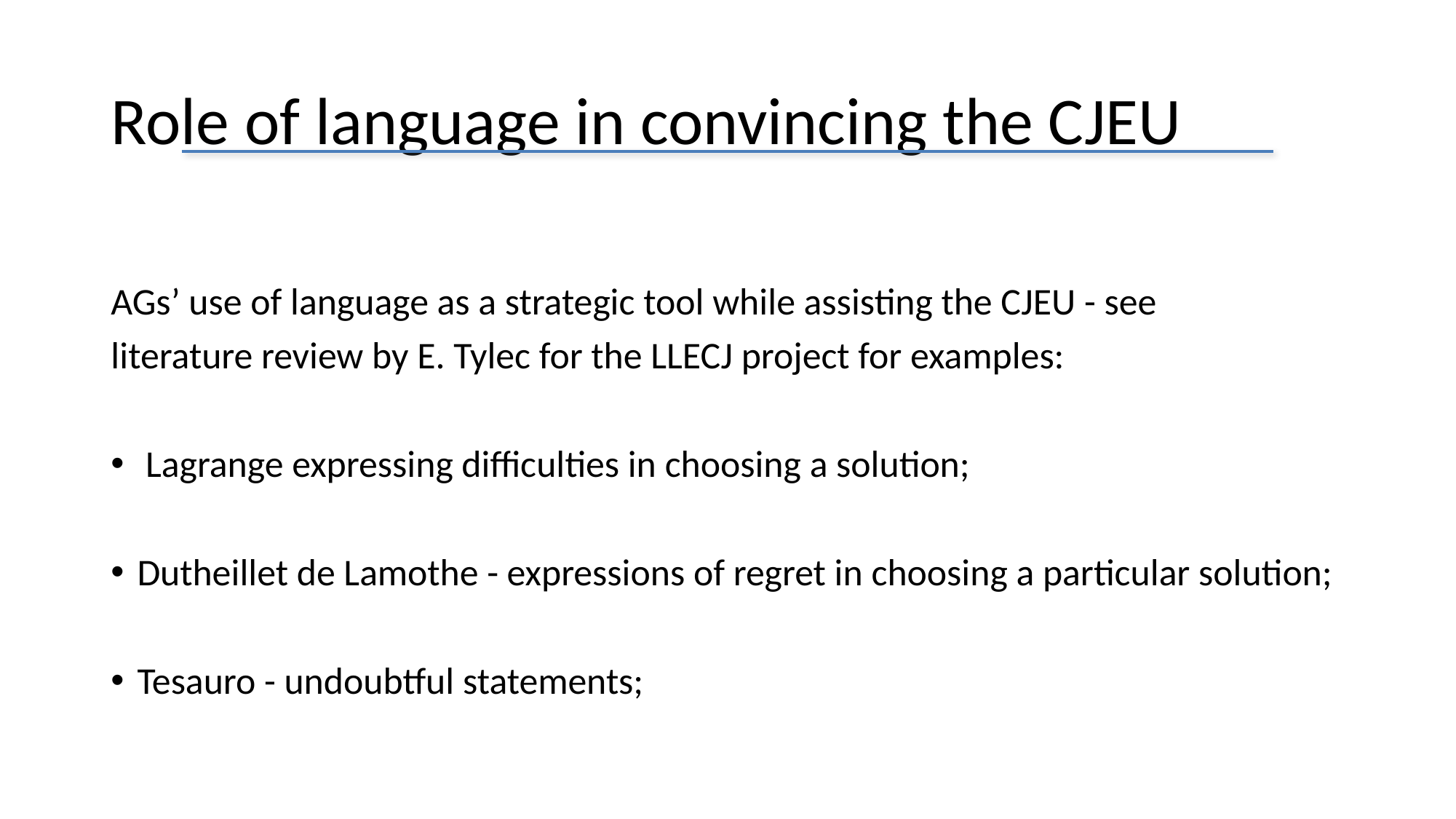

# Role of language in convincing the CJEU

AGs’ use of language as a strategic tool while assisting the CJEU - see
literature review by E. Tylec for the LLECJ project for examples:

 Lagrange expressing difficulties in choosing a solution;

Dutheillet de Lamothe - expressions of regret in choosing a particular solution;

Tesauro - undoubtful statements;